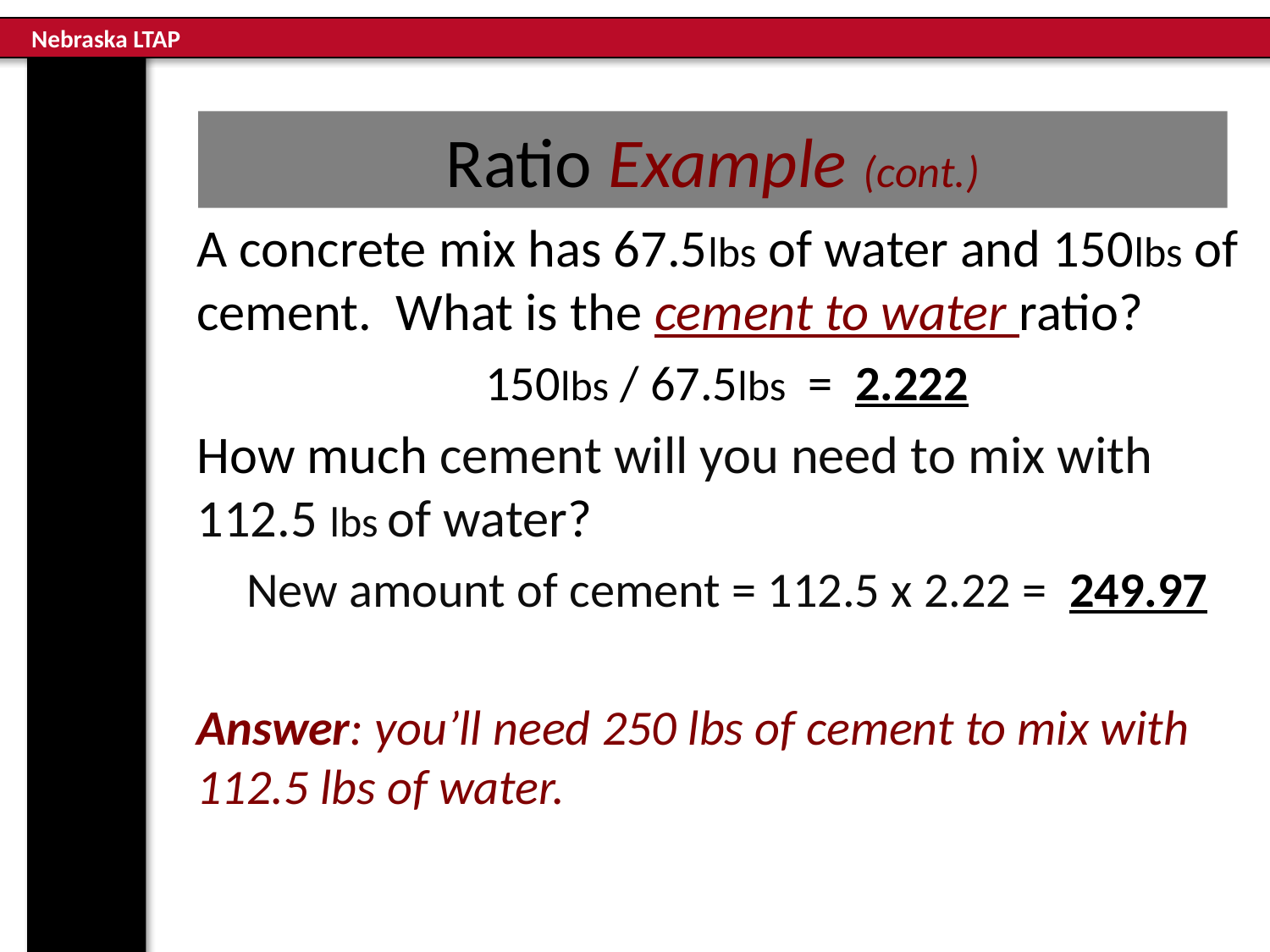

# Ratio Example (cont.)
A concrete mix has 67.5lbs of water and 150lbs of cement.  What is the cement to water ratio?
150lbs / 67.5lbs  =  2.222
How much cement will you need to mix with 112.5 lbs of water?
New amount of cement = 112.5 x 2.22 =  249.97

Answer: you’ll need 250 lbs of cement to mix with 112.5 lbs of water.